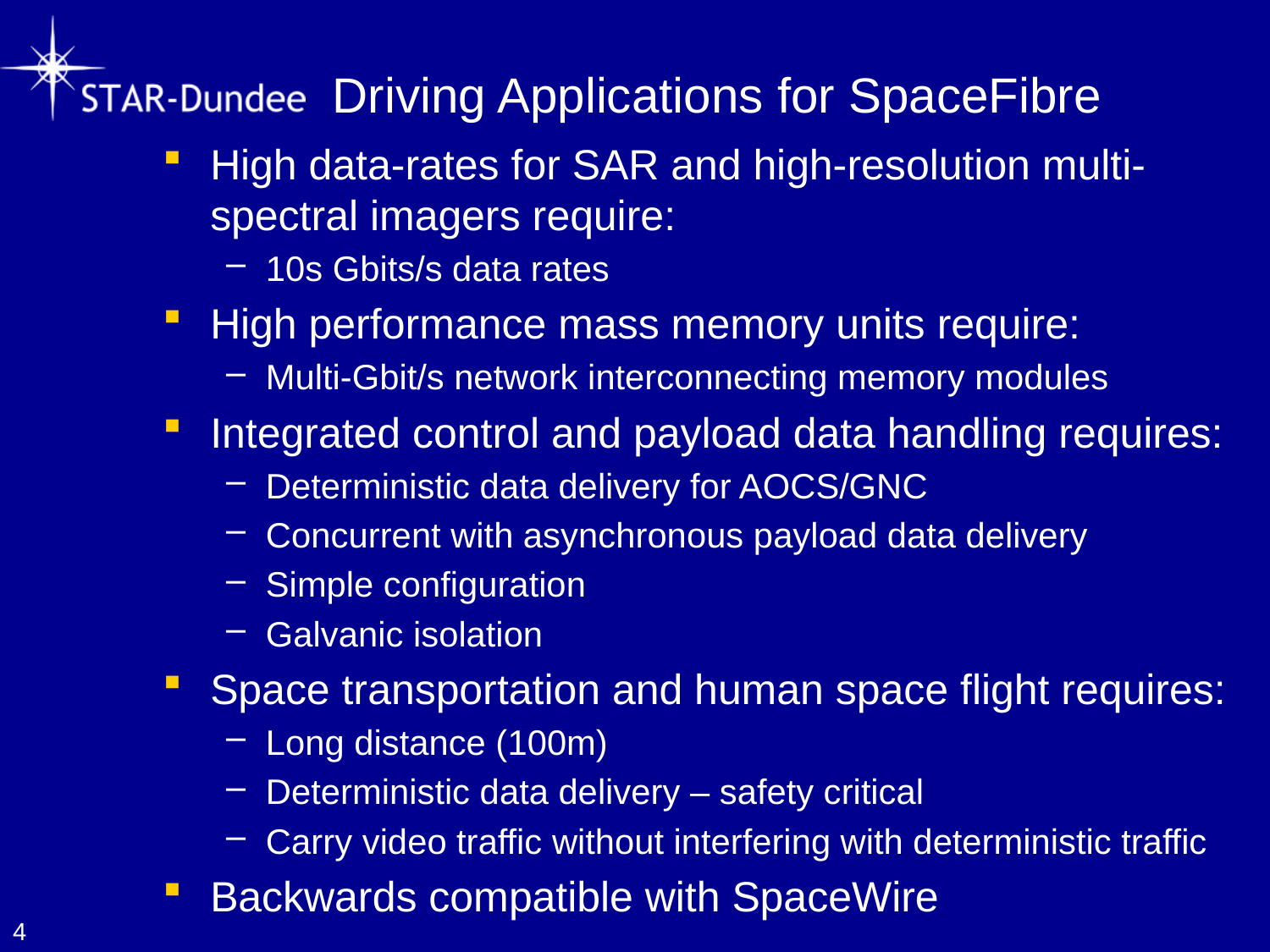

# Driving Applications for SpaceFibre
High data-rates for SAR and high-resolution multi-spectral imagers require:
10s Gbits/s data rates
High performance mass memory units require:
Multi-Gbit/s network interconnecting memory modules
Integrated control and payload data handling requires:
Deterministic data delivery for AOCS/GNC
Concurrent with asynchronous payload data delivery
Simple configuration
Galvanic isolation
Space transportation and human space flight requires:
Long distance (100m)
Deterministic data delivery – safety critical
Carry video traffic without interfering with deterministic traffic
Backwards compatible with SpaceWire

4